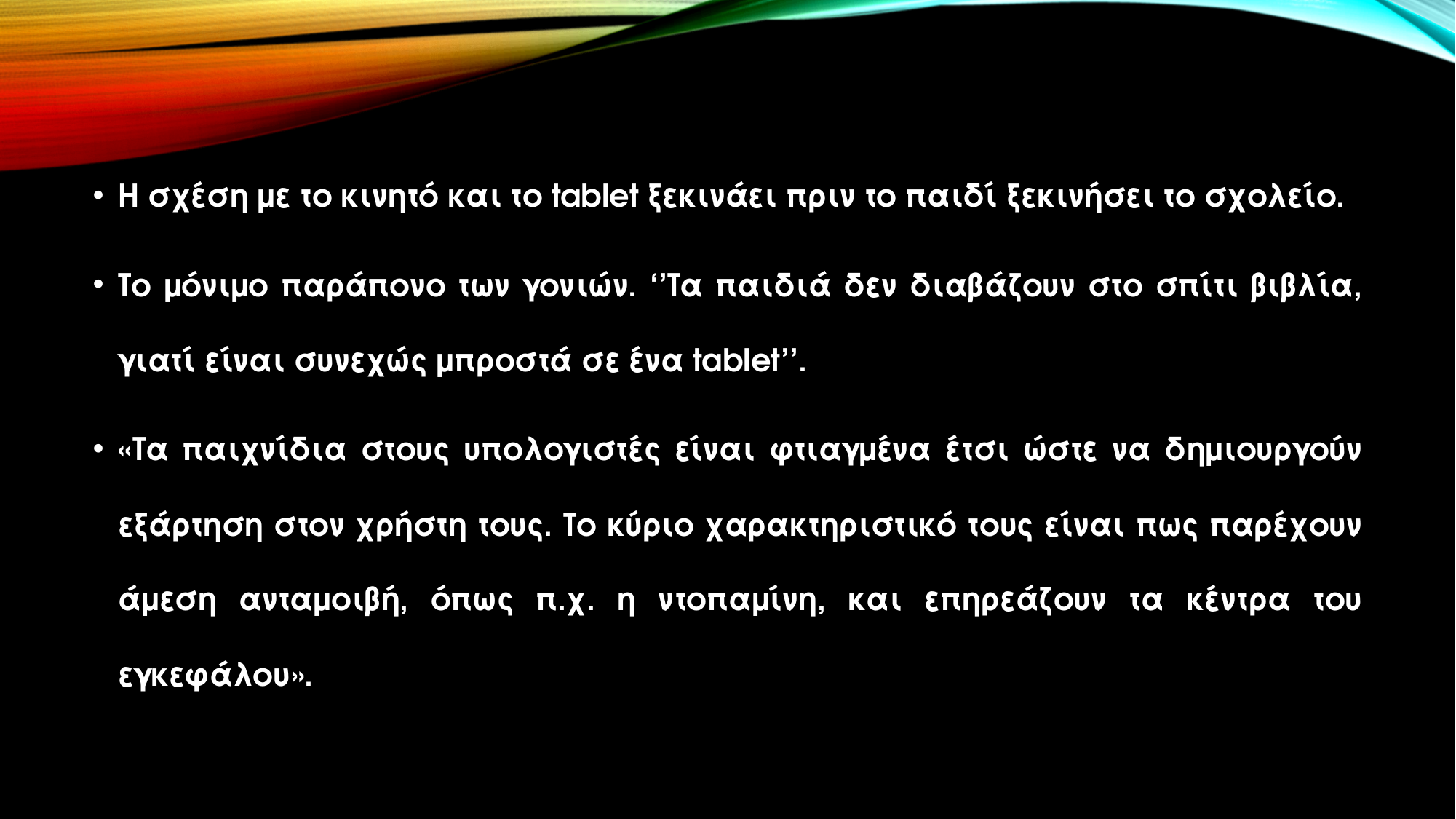

#
Η σχέση με το κινητό και το tablet ξεκινάει πριν το παιδί ξεκινήσει το σχολείο.
Το μόνιμο παράπονο των γονιών. ‘’Τα παιδιά δεν διαβάζουν στο σπίτι βιβλία, γιατί είναι συνεχώς μπροστά σε ένα tablet’’.
«Τα παιχνίδια στους υπολογιστές είναι φτιαγμένα έτσι ώστε να δημιουργούν εξάρτηση στον χρήστη τους. Το κύριο χαρακτηριστικό τους είναι πως παρέχουν άμεση ανταμοιβή, όπως π.χ. η ντοπαμίνη, και επηρεάζουν τα κέντρα του εγκεφάλου».